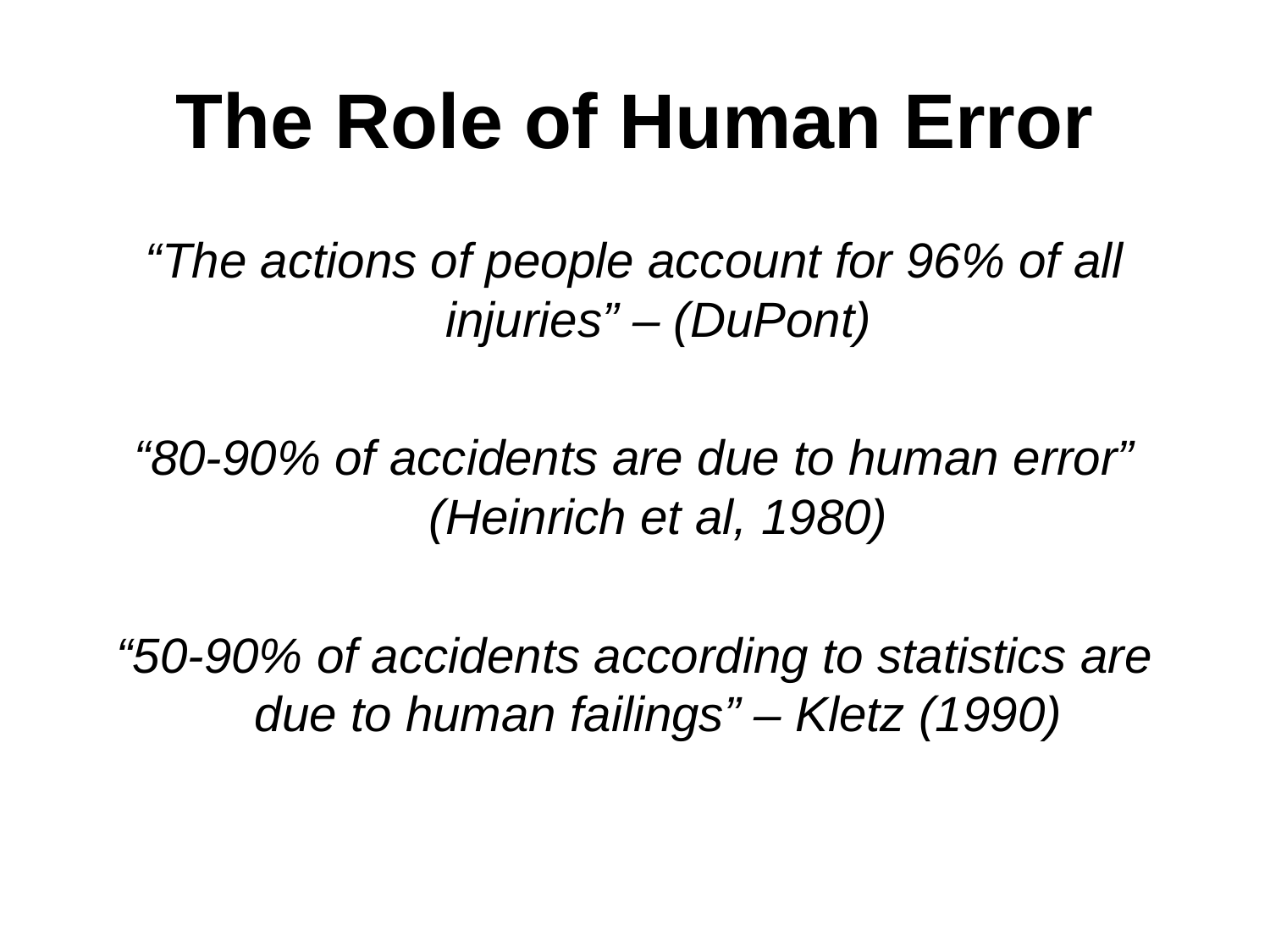

# The Role of Human Error
“The actions of people account for 96% of all injuries” – (DuPont)

“80-90% of accidents are due to human error” (Heinrich et al, 1980)

“50-90% of accidents according to statistics are due to human failings” – Kletz (1990)